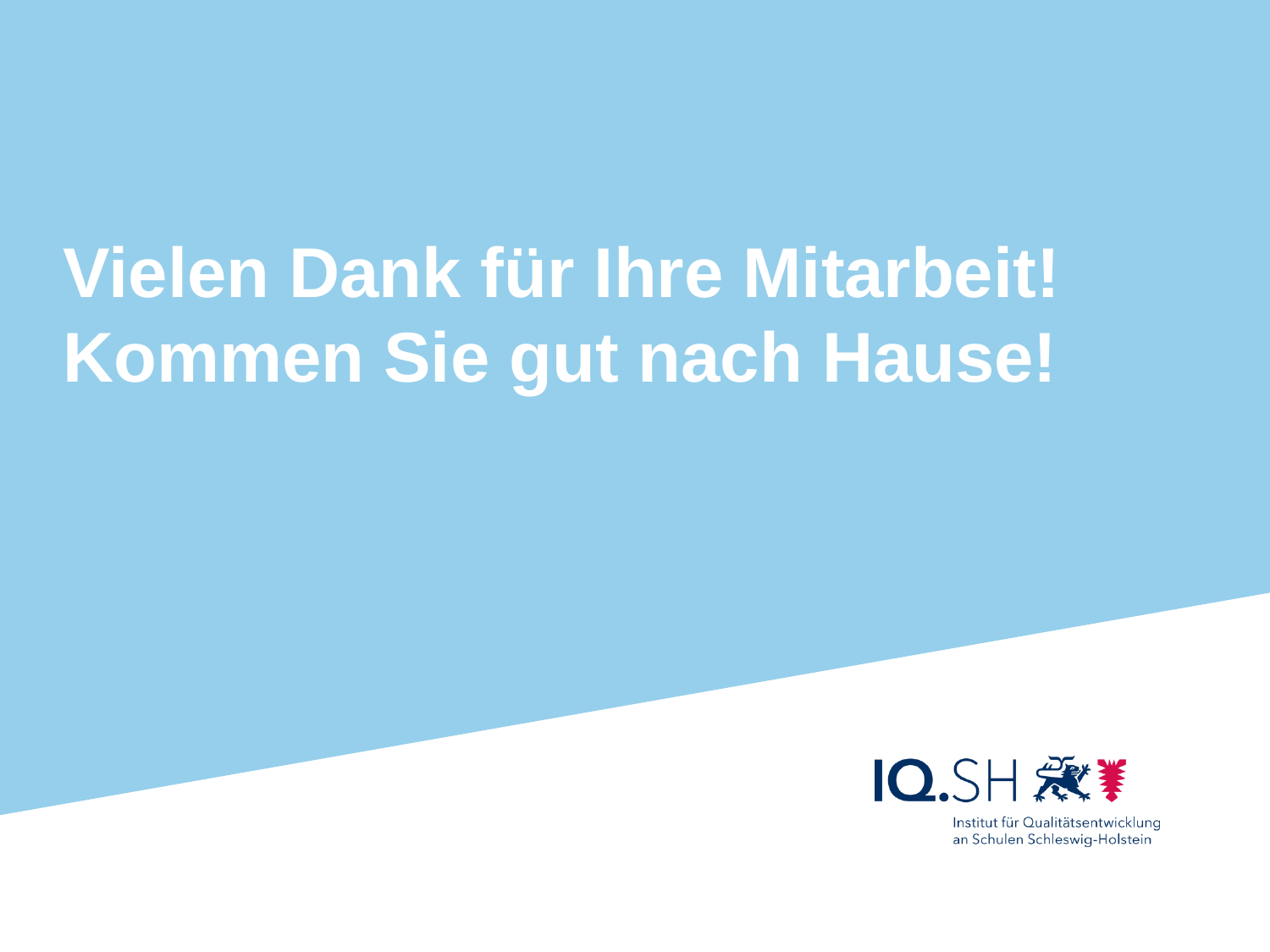

Vielen Dank für Ihre Mitarbeit!
Kommen Sie gut nach Hause!